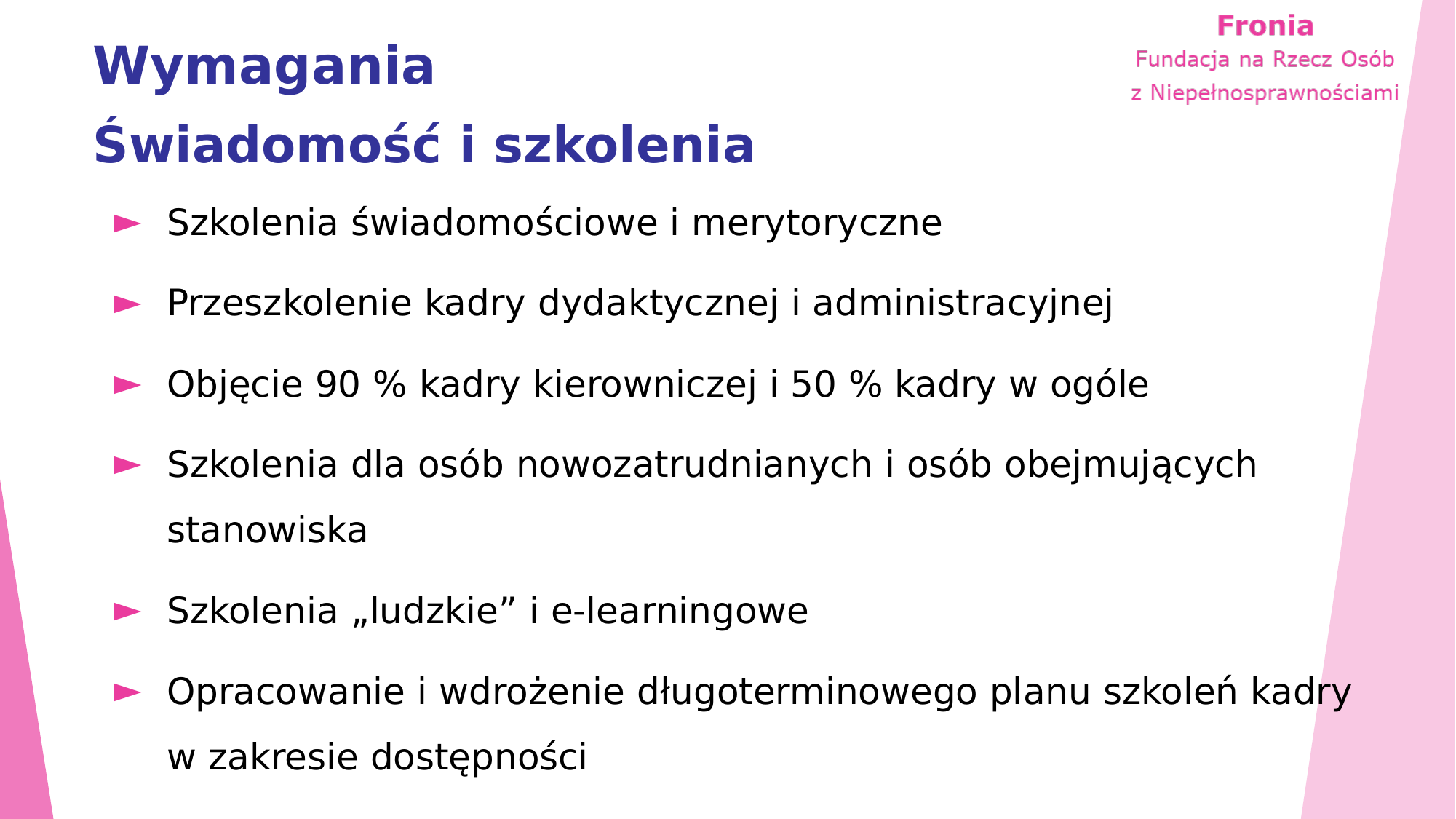

# Wymagania Świadomość i szkolenia
Szkolenia świadomościowe i merytoryczne
Przeszkolenie kadry dydaktycznej i administracyjnej
Objęcie 90 % kadry kierowniczej i 50 % kadry w ogóle
Szkolenia dla osób nowozatrudnianych i osób obejmujących stanowiska
Szkolenia „ludzkie” i e-learningowe
Opracowanie i wdrożenie długoterminowego planu szkoleń kadry w zakresie dostępności